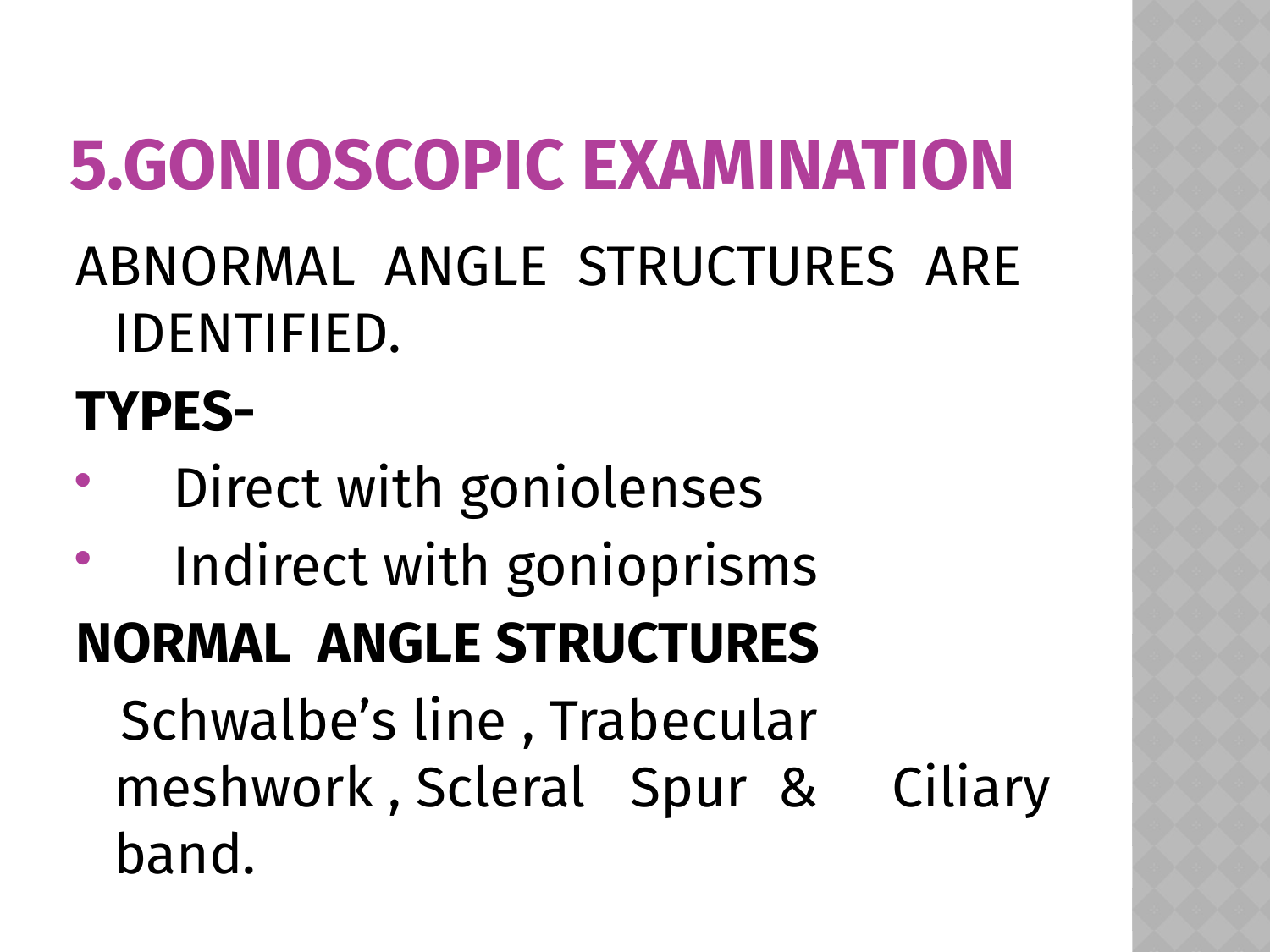

# 5.GONIOSCOPIC EXAMINATION
ABNORMAL  ANGLE  STRUCTURES  ARE IDENTIFIED.
TYPES-
    Direct with goniolenses
    Indirect with gonioprisms
NORMAL  ANGLE STRUCTURES
   Schwalbe’s line , Trabecular meshwork , Scleral   Spur  &     Ciliary band.